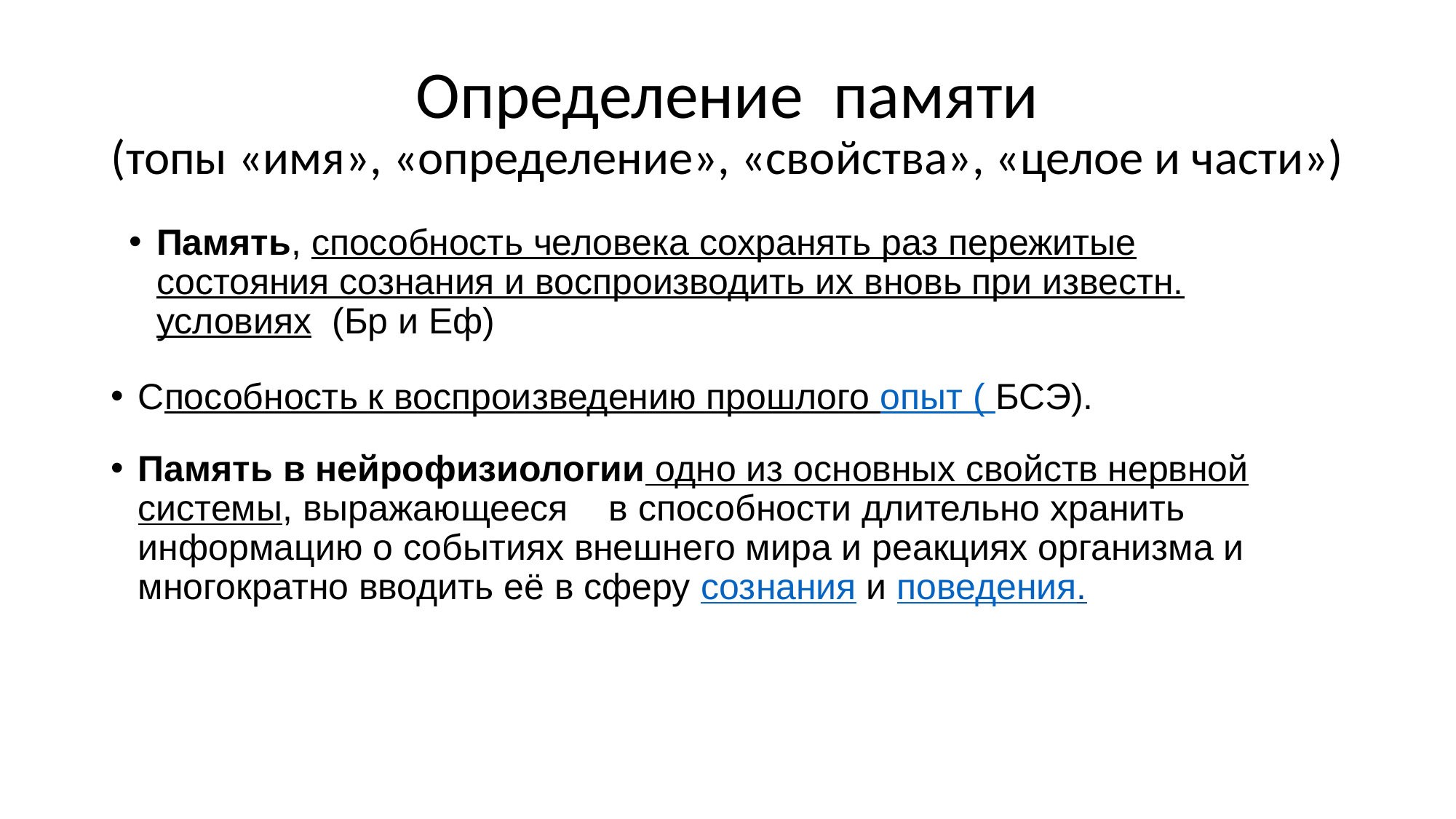

# Определение  памяти (топы «имя», «определение», «свойства», «целое и части»)
Память, способность человека сохранять раз пережитые состояния сознания и воспроизводить их вновь при известн. условиях  (Бр и Еф)
Способность к воспроизведению прошлого опыт ( БСЭ).
Память в нейрофизиологии одно из основных свойств нервной системы, выражающееся    в способности длительно хранить информацию о событиях внешнего мира и реакциях организма и многократно вводить её в сферу сознания и поведения.